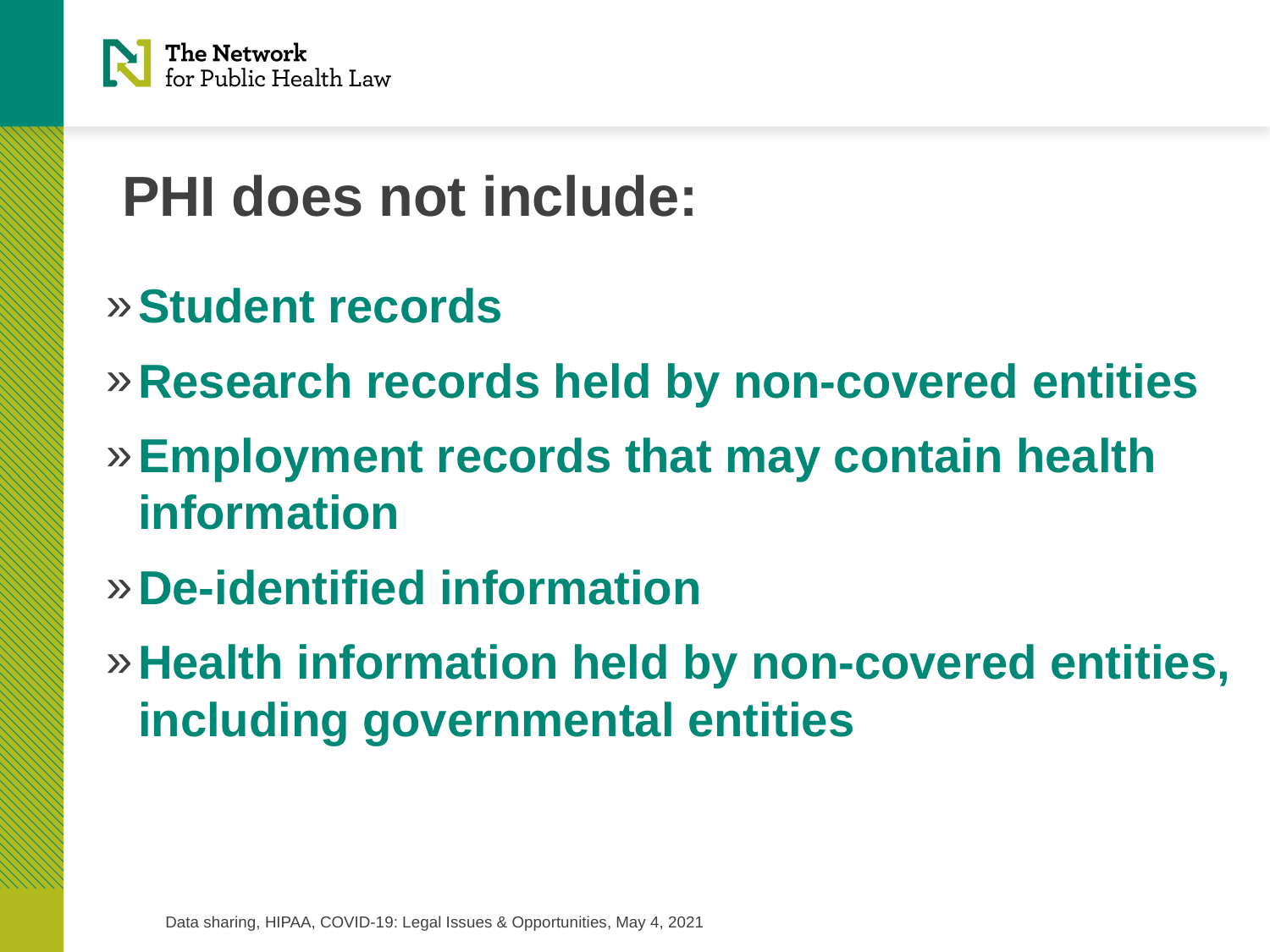

# PHI does not include:
Student records
Research records held by non-covered entities
Employment records that may contain health information
De-identified information
Health information held by non-covered entities, including governmental entities
Data sharing, HIPAA, COVID-19: Legal Issues & Opportunities, May 4, 2021